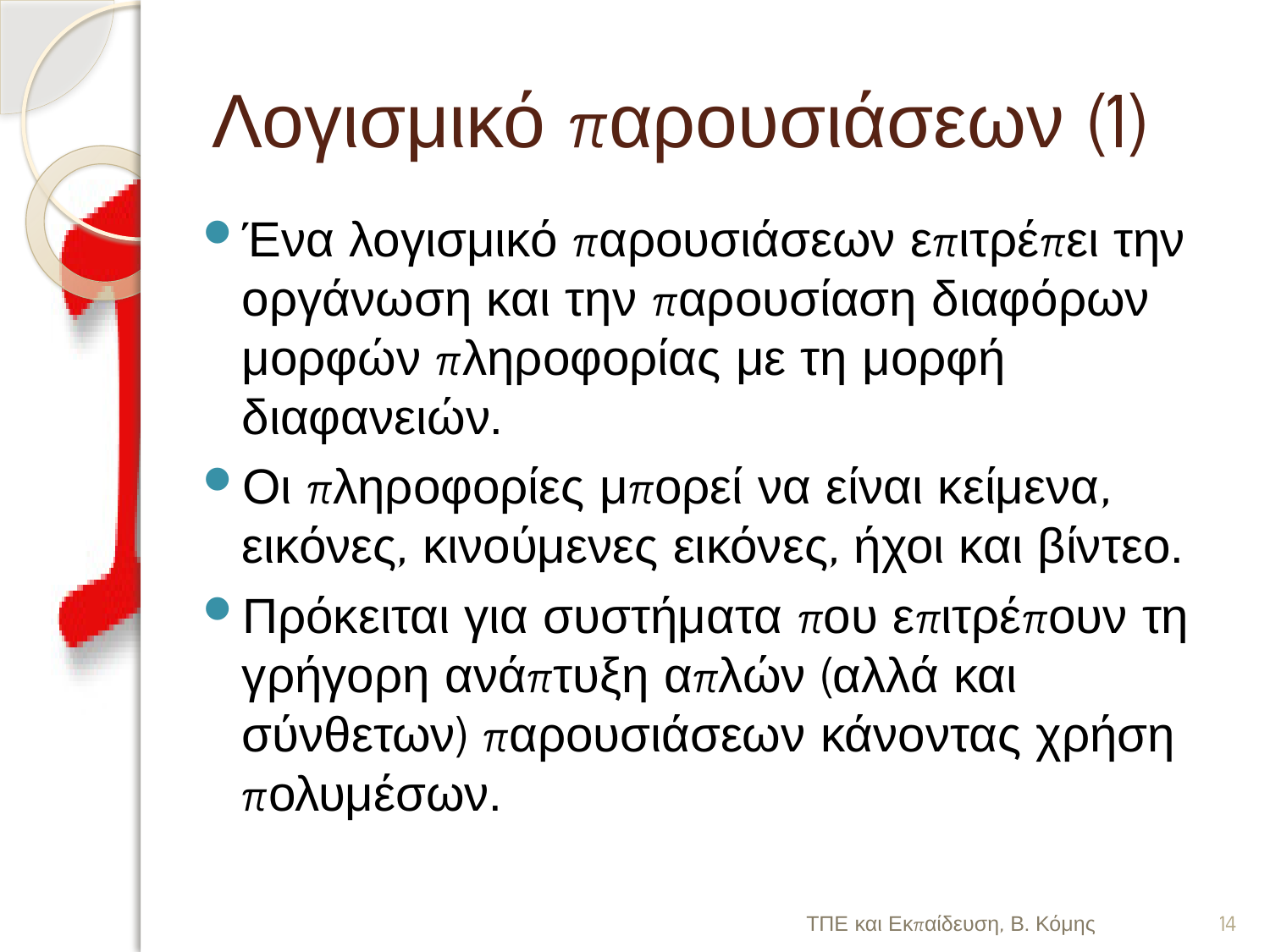

# Λογισμικό παρουσιάσεων (1)
Ένα λογισμικό παρουσιάσεων επιτρέπει την οργάνωση και την παρουσίαση διαφόρων μορφών πληροφορίας με τη μορφή διαφανειών.
Οι πληροφορίες μπορεί να είναι κείμενα, εικόνες, κινούμενες εικόνες, ήχοι και βίντεο.
Πρόκειται για συστήματα που επιτρέπουν τη γρήγορη ανάπτυξη απλών (αλλά και σύνθετων) παρουσιάσεων κάνοντας χρήση πολυμέσων.
ΤΠΕ και Εκπαίδευση, Β. Κόμης
14